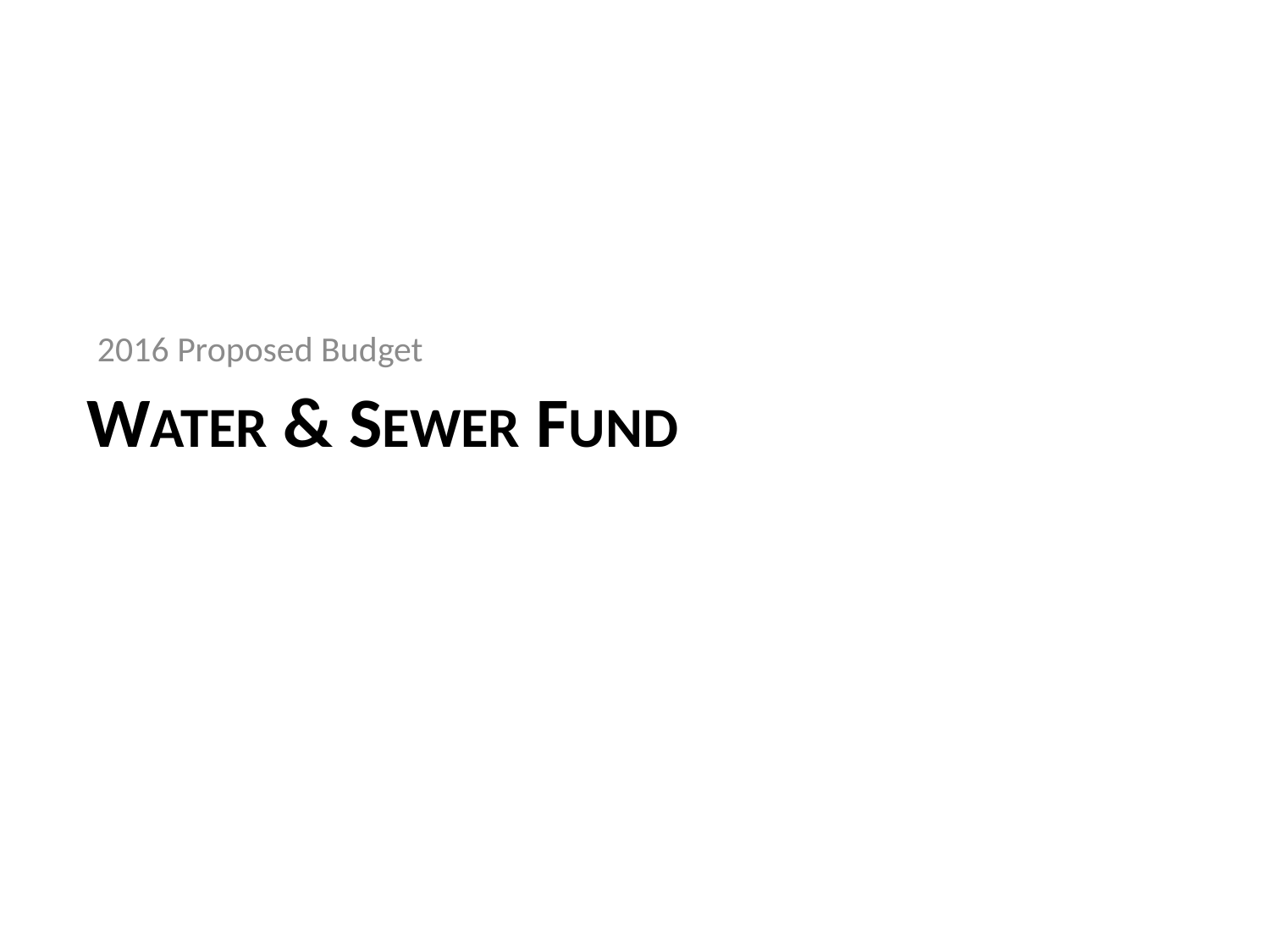

2016 Proposed Budget
# Water & Sewer Fund